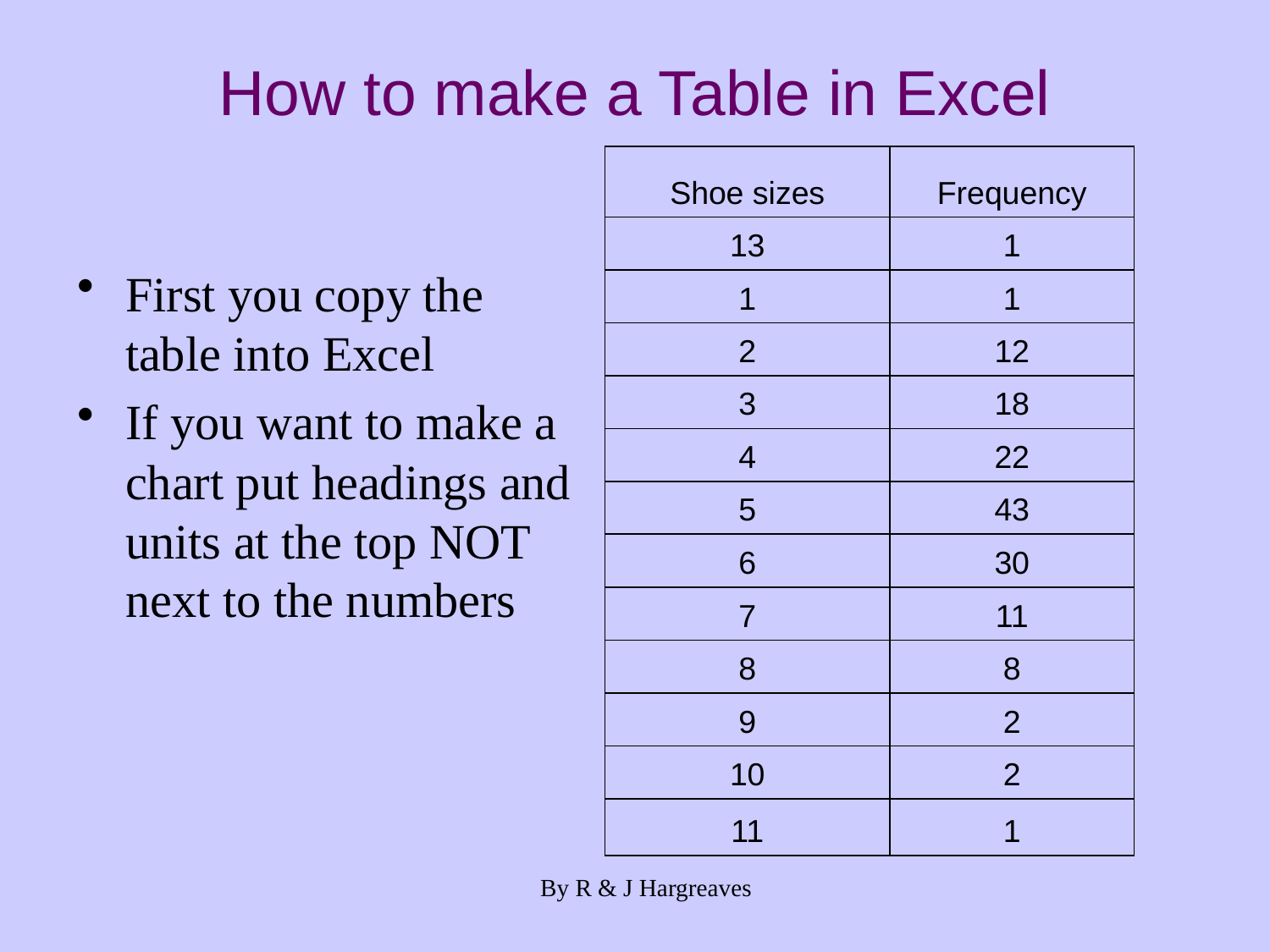

# How to make a Table in Excel
| Shoe sizes | Frequency |
| --- | --- |
| 13 | 1 |
| 1 | 1 |
| 2 | 12 |
| 3 | 18 |
| 4 | 22 |
| 5 | 43 |
| 6 | 30 |
| 7 | 11 |
| 8 | 8 |
| 9 | 2 |
| 10 | 2 |
| 11 | 1 |
First you copy the table into Excel
If you want to make a chart put headings and units at the top NOT next to the numbers
By R & J Hargreaves